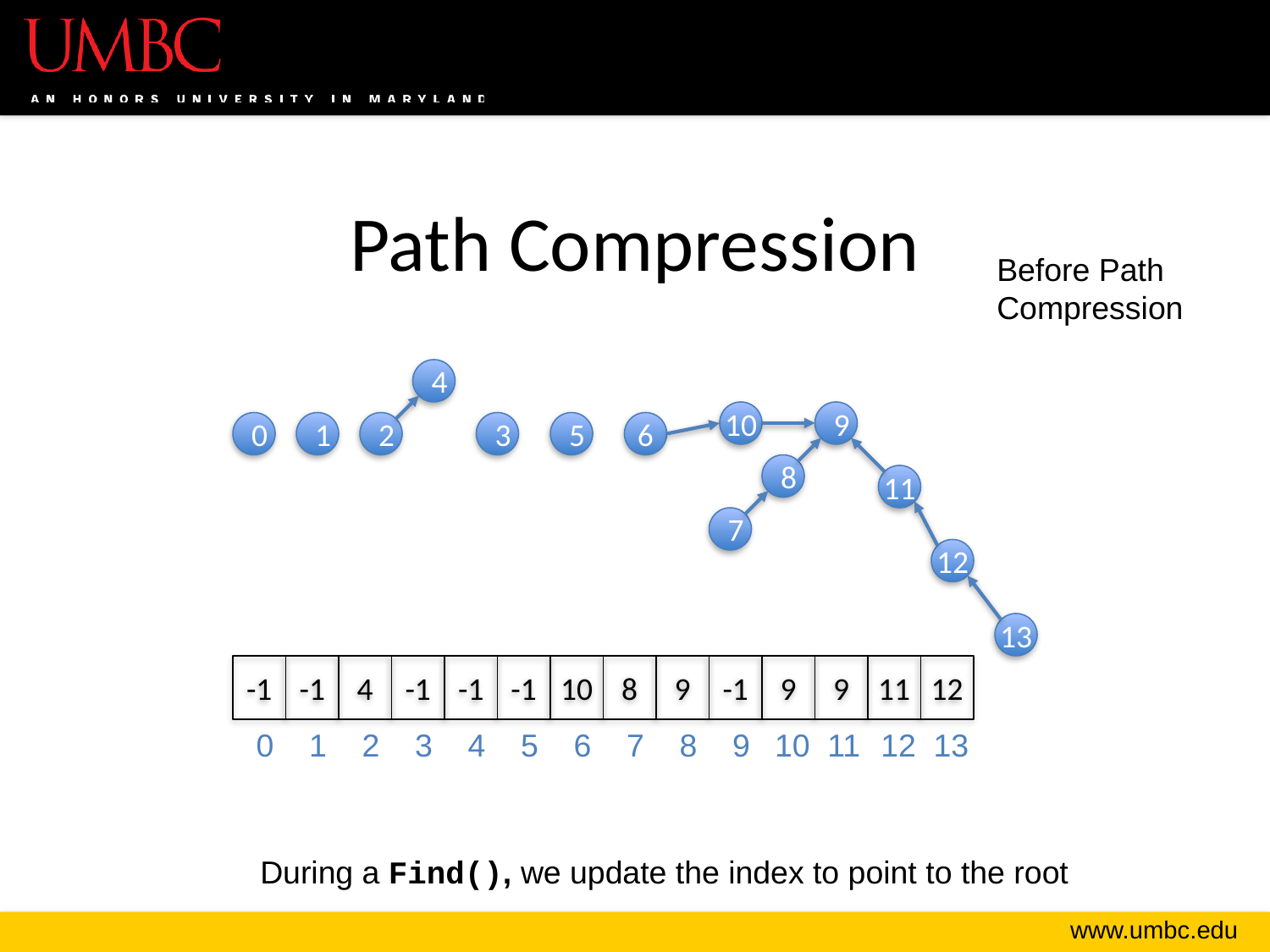

# Path Compression
Before Path Compression
4
10
9
0
1
2
3
5
6
8
11
7
12
13
-1
-1
4
-1
-1
-1
10
8
9
-1
9
9
11
12
0
1
2
3
4
5
6
7
8
9
10
11
12
13
During a Find(), we update the index to point to the root